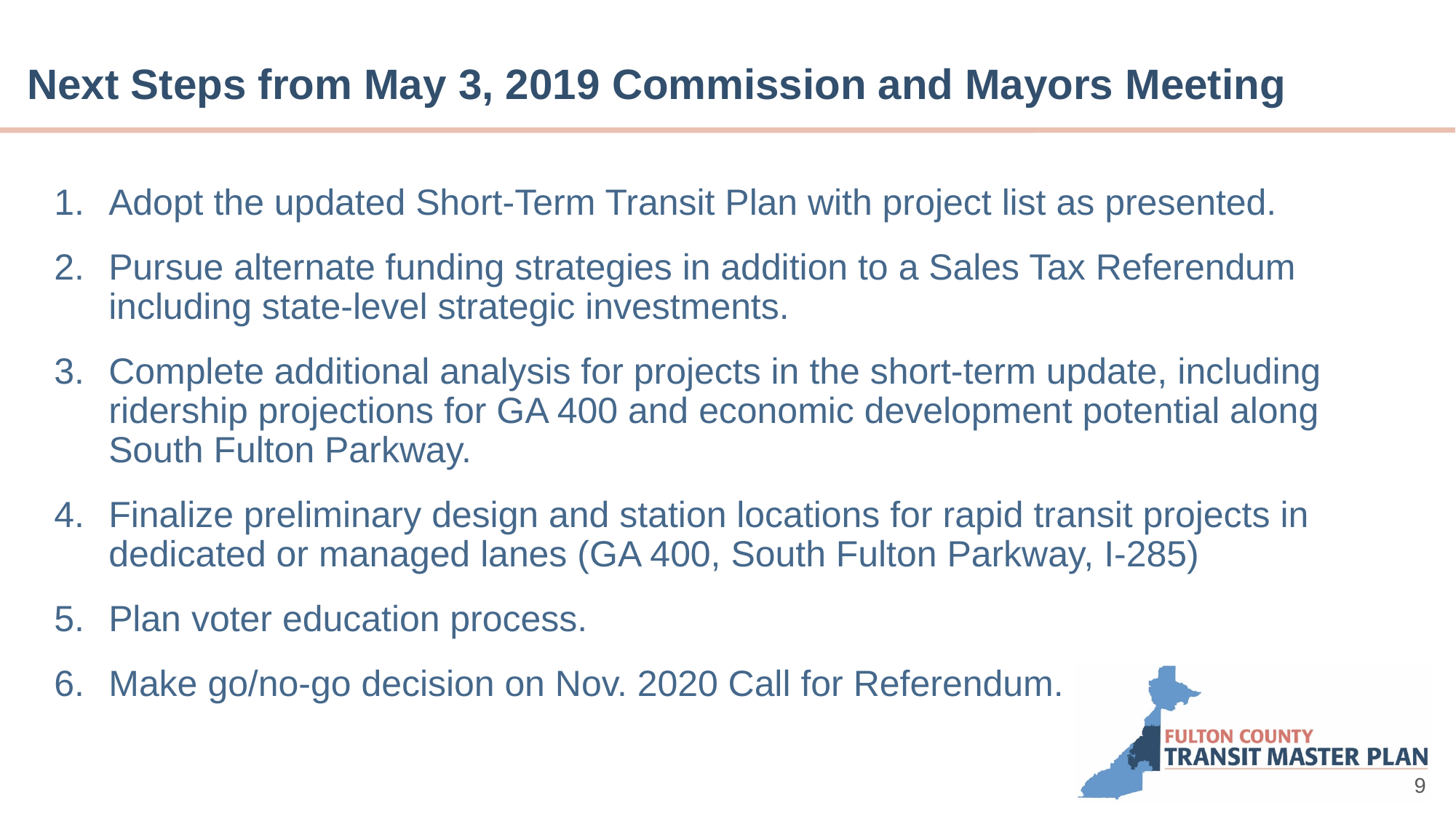

Next Steps from May 3, 2019 Commission and Mayors Meeting

Adopt the updated Short-Term Transit Plan with project list as presented.

Pursue alternate funding strategies in addition to a Sales Tax Referendum including state-level strategic investments.

Complete additional analysis for projects in the short-term update, including ridership projections for GA 400 and economic development potential along South Fulton Parkway.

Finalize preliminary design and station locations for rapid transit projects in dedicated or managed lanes (GA 400, South Fulton Parkway, I-285)

Plan voter education process.

Make go/no-go decision on Nov. 2020 Call for Referendum.

9